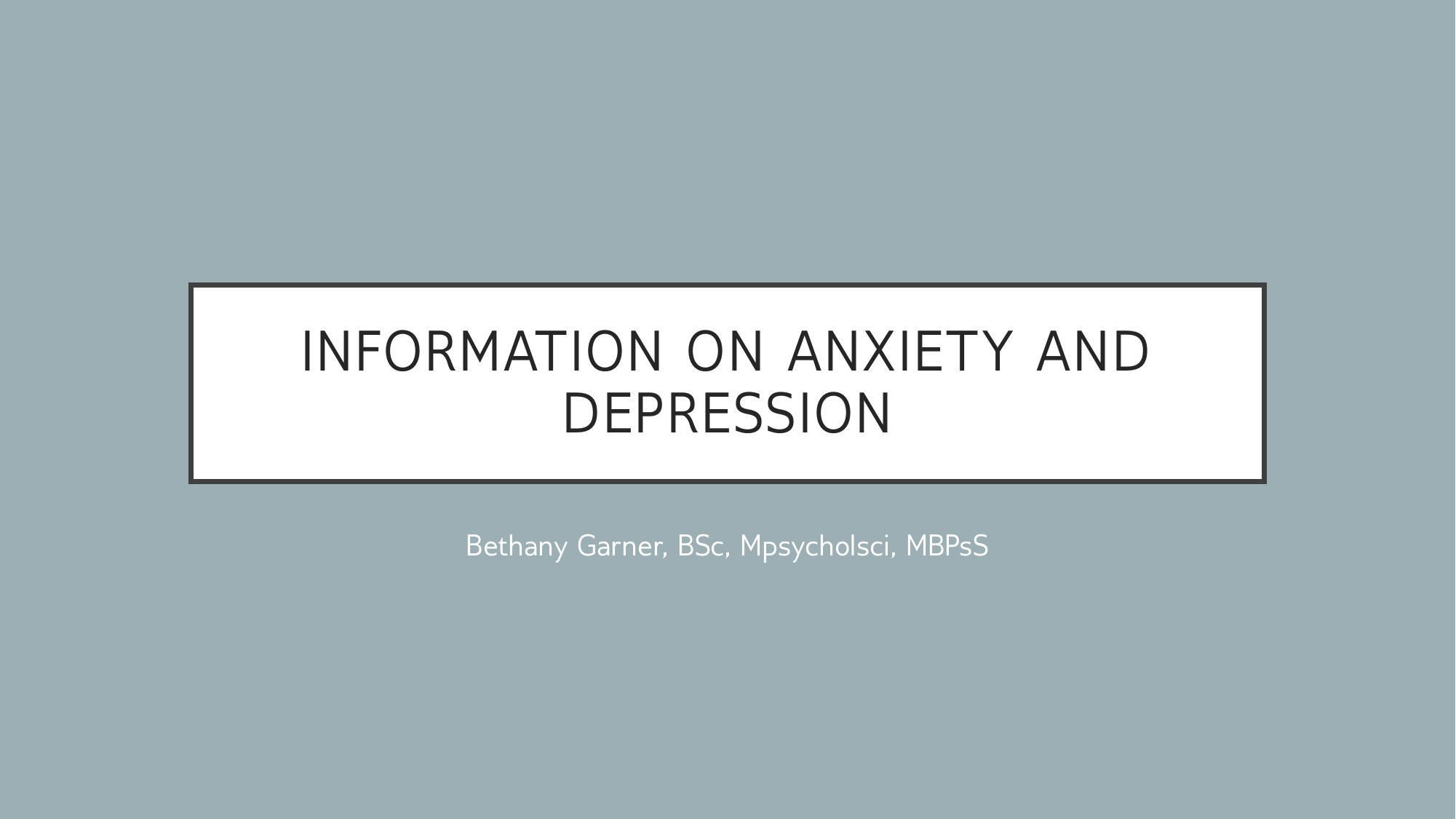

# Information on anxiety and depression
Bethany Garner, BSc, Mpsycholsci, MBPsS